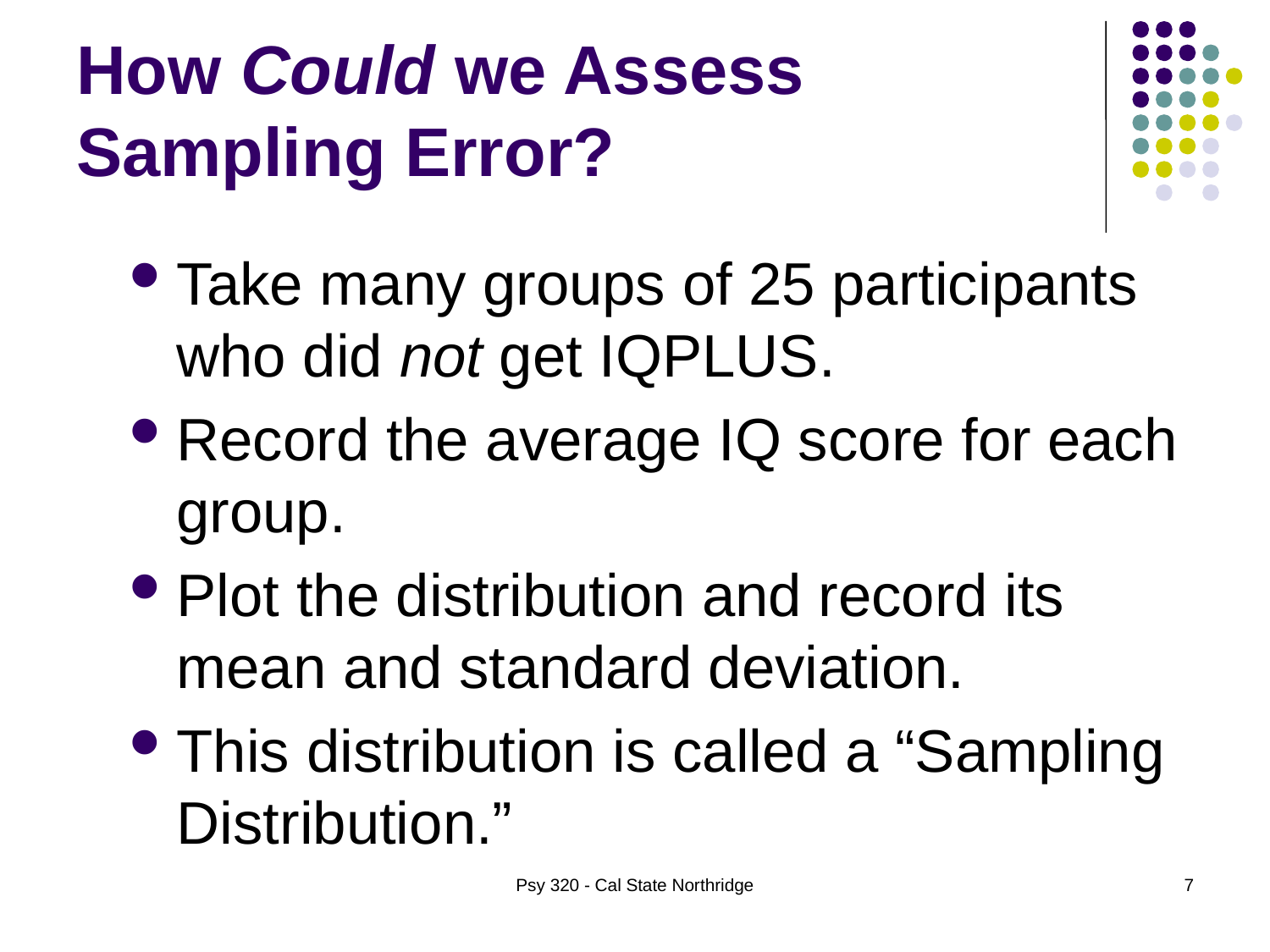

# How Could we Assess Sampling Error?
Take many groups of 25 participants who did not get IQPLUS.
Record the average IQ score for each group.
Plot the distribution and record its mean and standard deviation.
This distribution is called a “Sampling Distribution.”
Psy 320 - Cal State Northridge
7